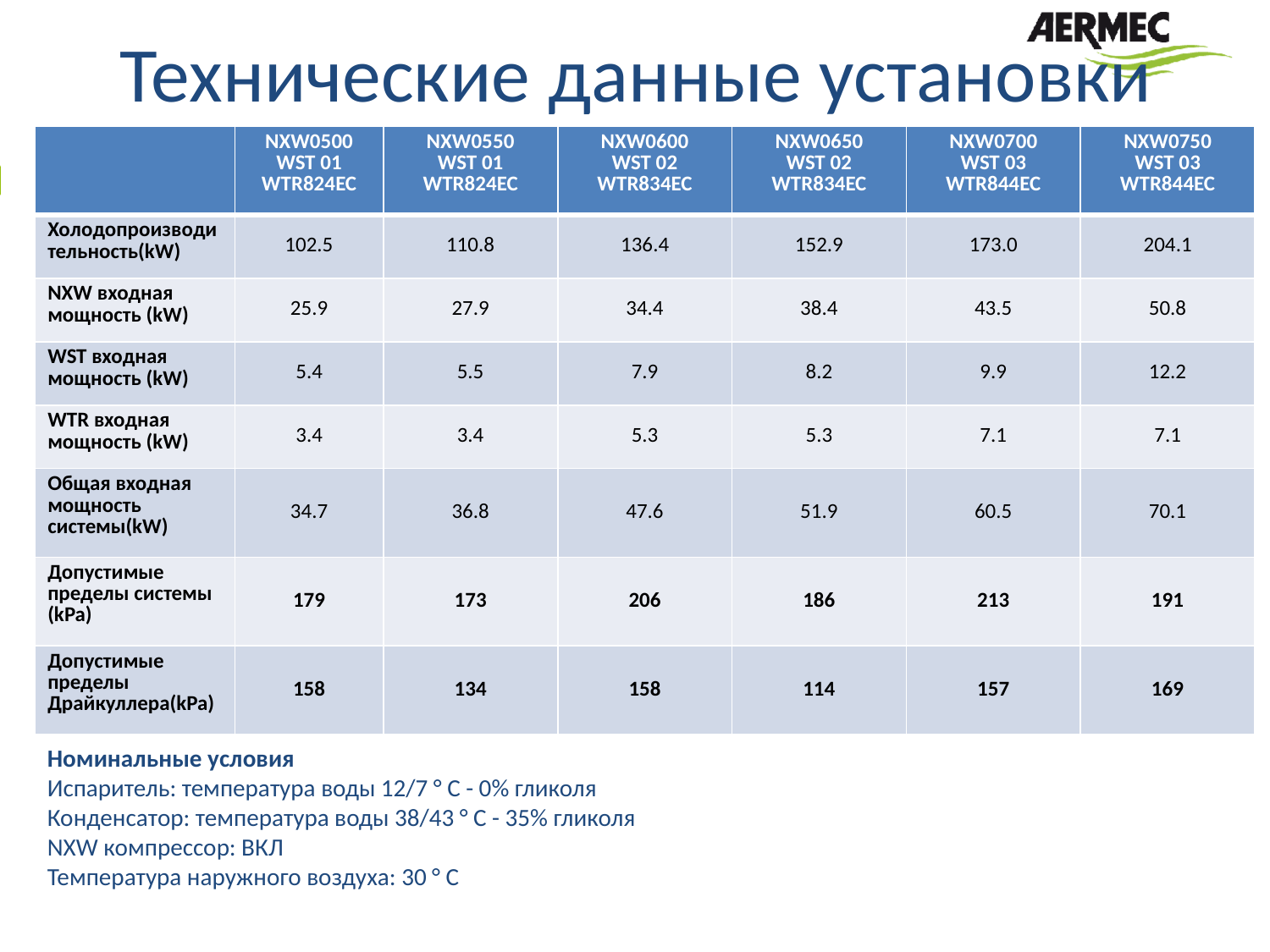

# Технические данные установки
|  | NXW0500 WST 01 WTR824EC | NXW0550 WST 01 WTR824EC | NXW0600 WST 02 WTR834EC | NXW0650 WST 02 WTR834EC | NXW0700 WST 03 WTR844EC | NXW0750 WST 03 WTR844EC |
| --- | --- | --- | --- | --- | --- | --- |
| Холодопроизводительность(kW) | 102.5 | 110.8 | 136.4 | 152.9 | 173.0 | 204.1 |
| NXW входная мощность (kW) | 25.9 | 27.9 | 34.4 | 38.4 | 43.5 | 50.8 |
| WST входная мощность (kW) | 5.4 | 5.5 | 7.9 | 8.2 | 9.9 | 12.2 |
| WTR входная мощность (kW) | 3.4 | 3.4 | 5.3 | 5.3 | 7.1 | 7.1 |
| Общая входная мощность системы(kW) | 34.7 | 36.8 | 47.6 | 51.9 | 60.5 | 70.1 |
| Допустимые пределы системы (kPa) | 179 | 173 | 206 | 186 | 213 | 191 |
| Допустимые пределы Драйкуллера(kPa) | 158 | 134 | 158 | 114 | 157 | 169 |
Номинальные условия
Испаритель: температура воды 12/7 ° C - 0% гликоля
Конденсатор: температура воды 38/43 ° C - 35% гликоля
NXW компрессор: ВКЛ
Температура наружного воздуха: 30 ° C